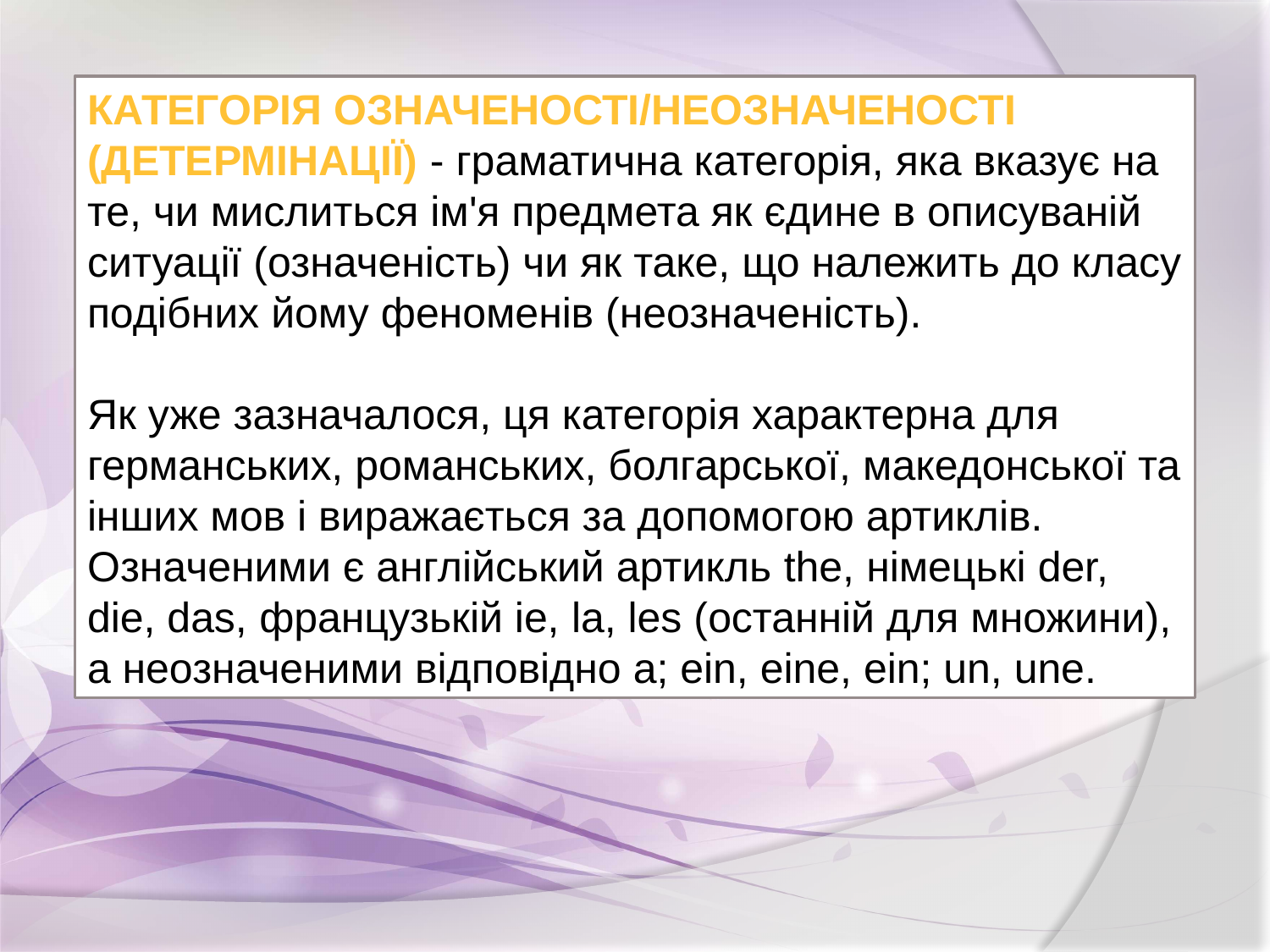

Категорія означеності/неозначеності (детермінації) - граматична категорія, яка вказує на те, чи мислиться ім'я предмета як єдине в описуваній ситуації (означеність) чи як таке, що належить до класу подібних йому феноменів (неозначеність).

Як уже зазначалося, ця категорія характерна для германських, романських, болгарської, македонської та інших мов і виражається за допомогою артиклів. Означеними є англійський артикль the, німецькі der, die, das, французькій іе, la, les (останній для множини), а неозначеними відповідно a; ein, eine, ein; un, une.